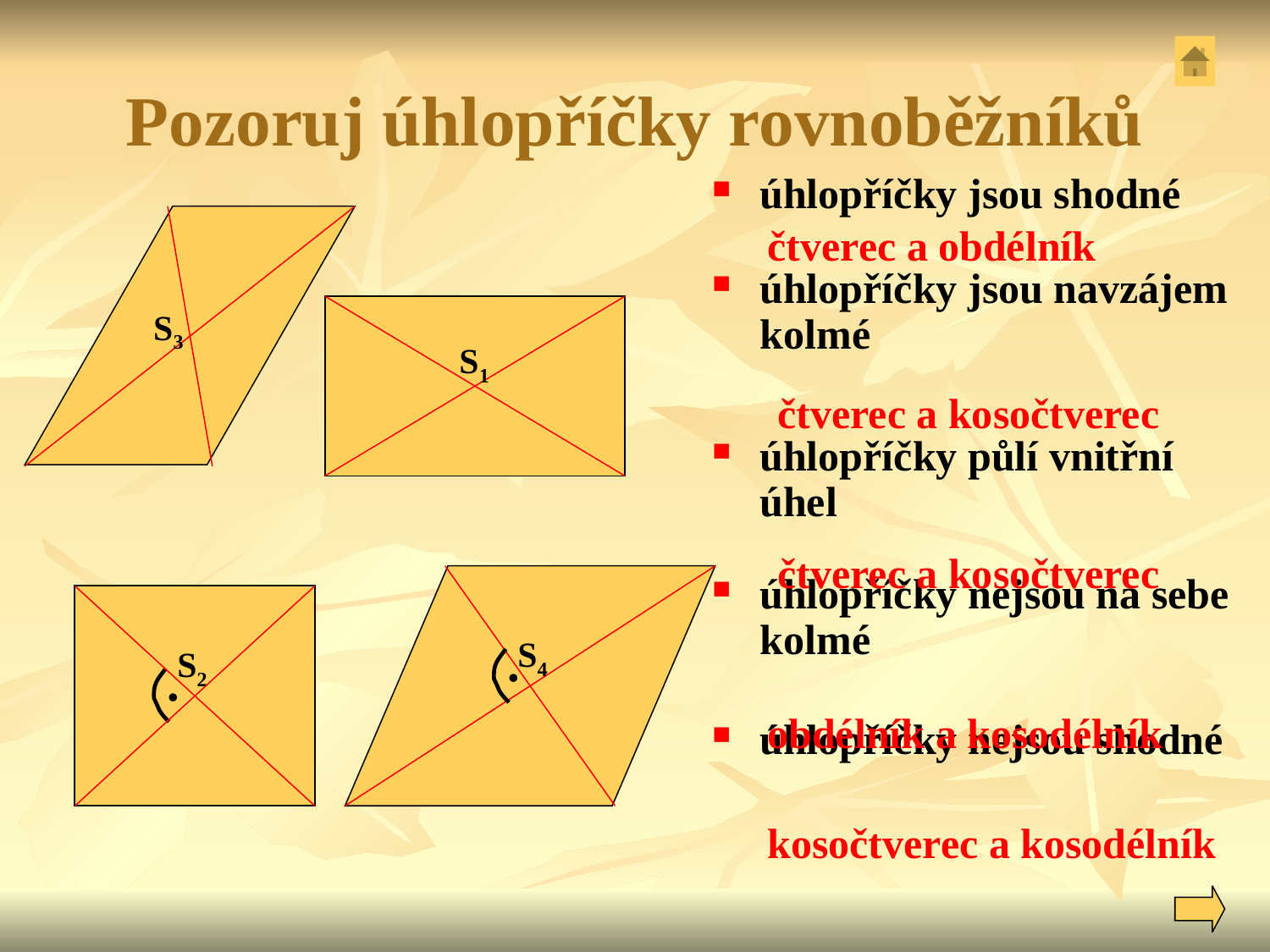

# Pozoruj úhlopříčky rovnoběžníků
úhlopříčky jsou shodné
úhlopříčky jsou navzájem kolmé

úhlopříčky půlí vnitřní úhel
úhlopříčky nejsou na sebe kolmé
úhlopříčky nejsou shodné

čtverec a obdélník

S3

S1
čtverec a kosočtverec
čtverec a kosočtverec

.

.
S4

S2
obdélník a kosodélník
kosočtverec a kosodélník